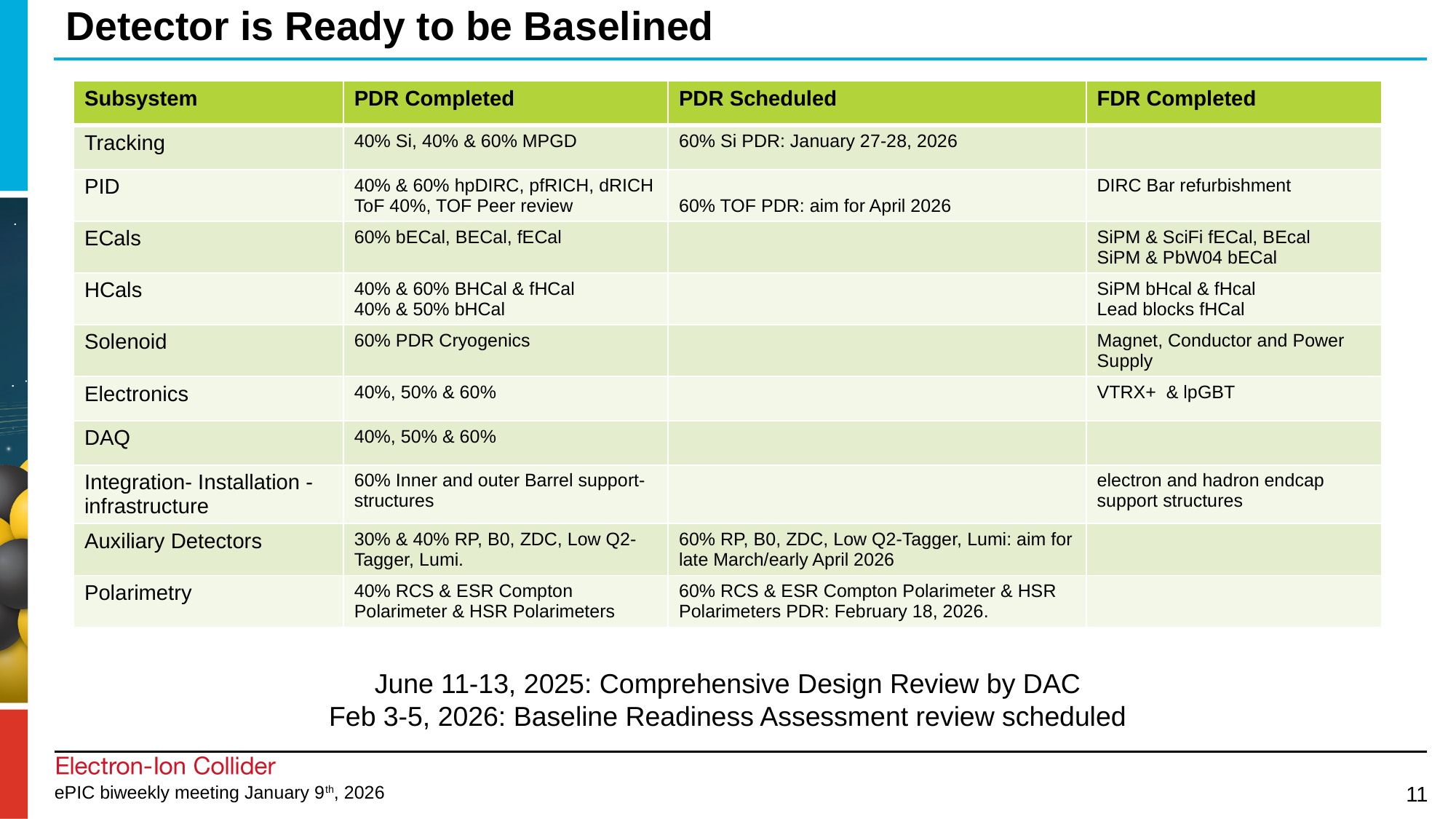

# Detector is Ready to be Baselined
| Subsystem | PDR Completed | PDR Scheduled | FDR Completed |
| --- | --- | --- | --- |
| Tracking | 40% Si, 40% & 60% MPGD | 60% Si PDR: January 27-28, 2026 |  |
| PID | 40% & 60% hpDIRC, pfRICH, dRICH ToF 40%, TOF Peer review | 60% TOF PDR: aim for April 2026 | DIRC Bar refurbishment |
| ECals | 60% bECal, BECal, fECal |  | SiPM & SciFi fECal, BEcal SiPM & PbW04 bECal |
| HCals | 40% & 60% BHCal & fHCal 40% & 50% bHCal |  | SiPM bHcal & fHcal Lead blocks fHCal |
| Solenoid | 60% PDR Cryogenics |  | Magnet, Conductor and Power Supply |
| Electronics | 40%, 50% & 60% |  | VTRX+ & lpGBT |
| DAQ | 40%, 50% & 60% |  |  |
| Integration- Installation - infrastructure | 60% Inner and outer Barrel support-structures |  | electron and hadron endcap support structures |
| Auxiliary Detectors | 30% & 40% RP, B0, ZDC, Low Q2-Tagger, Lumi. | 60% RP, B0, ZDC, Low Q2-Tagger, Lumi: aim for late March/early April 2026 |  |
| Polarimetry | 40% RCS & ESR Compton Polarimeter & HSR Polarimeters | 60% RCS & ESR Compton Polarimeter & HSR Polarimeters PDR: February 18, 2026. |  |
June 11-13, 2025: Comprehensive Design Review by DAC
Feb 3-5, 2026: Baseline Readiness Assessment review scheduled